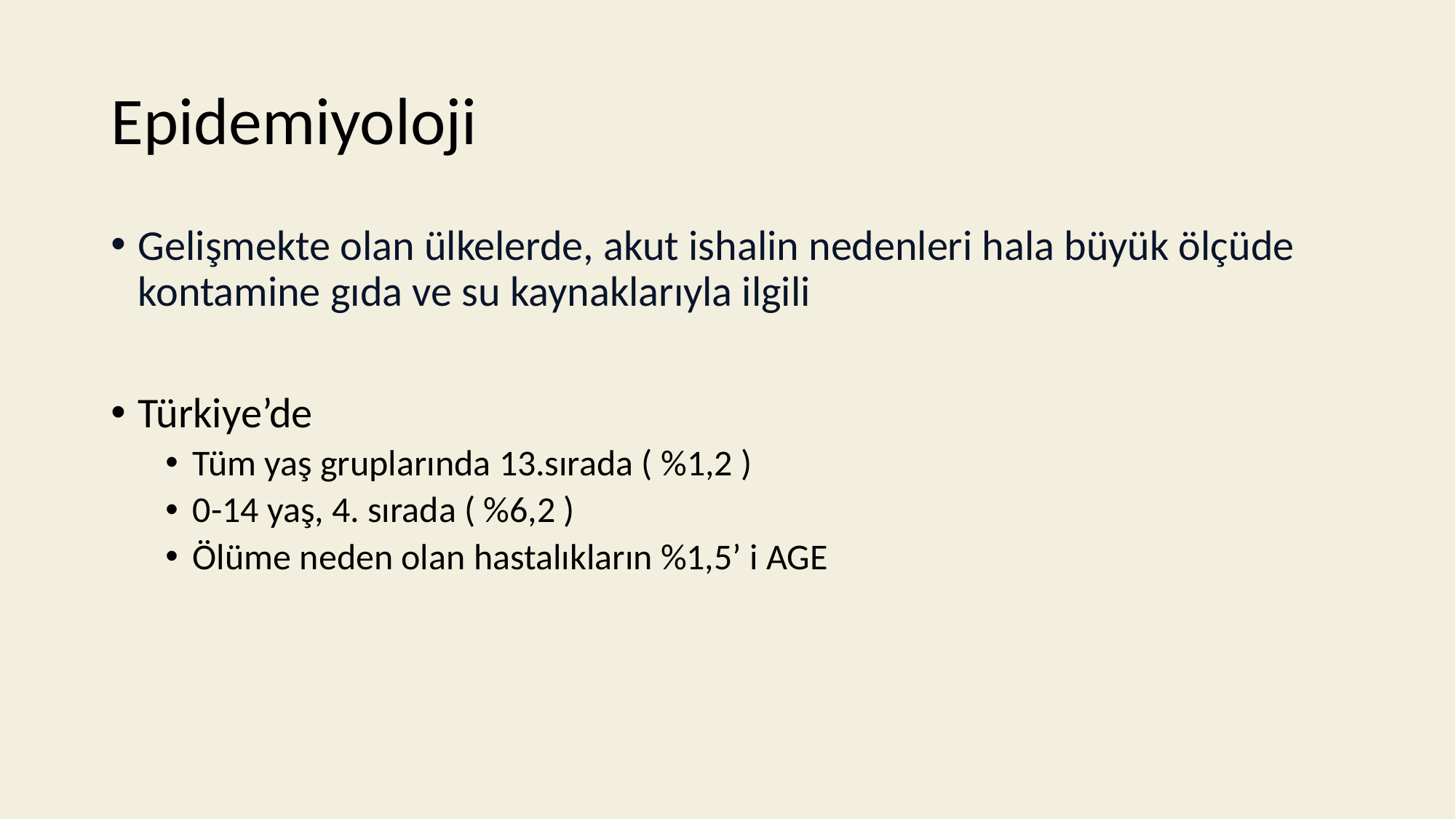

# Epidemiyoloji
Gelişmekte olan ülkelerde, akut ishalin nedenleri hala büyük ölçüde kontamine gıda ve su kaynaklarıyla ilgili

Türkiye’de
Tüm yaş gruplarında 13.sırada ( %1,2 )
0-14 yaş, 4. sırada ( %6,2 )
Ölüme neden olan hastalıkların %1,5’ i AGE